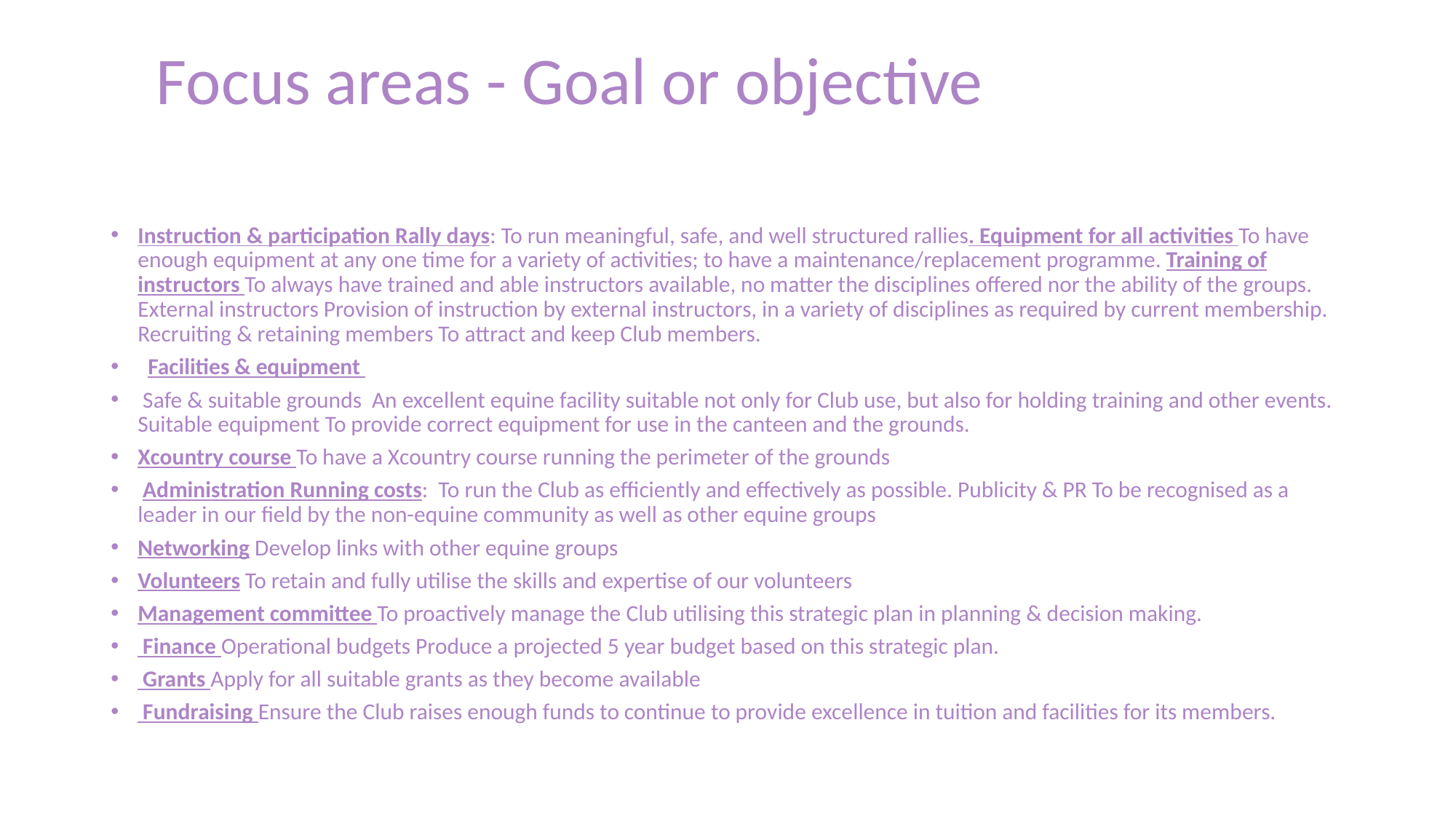

# Focus areas - Goal or objective
Instruction & participation Rally days: To run meaningful, safe, and well structured rallies. Equipment for all activities To have enough equipment at any one time for a variety of activities; to have a maintenance/replacement programme. Training of instructors To always have trained and able instructors available, no matter the disciplines offered nor the ability of the groups. External instructors Provision of instruction by external instructors, in a variety of disciplines as required by current membership. Recruiting & retaining members To attract and keep Club members.
  Facilities & equipment
 Safe & suitable grounds  An excellent equine facility suitable not only for Club use, but also for holding training and other events. Suitable equipment To provide correct equipment for use in the canteen and the grounds.
Xcountry course To have a Xcountry course running the perimeter of the grounds
 Administration Running costs:  To run the Club as efficiently and effectively as possible. Publicity & PR To be recognised as a leader in our field by the non-equine community as well as other equine groups
Networking Develop links with other equine groups
Volunteers To retain and fully utilise the skills and expertise of our volunteers
Management committee To proactively manage the Club utilising this strategic plan in planning & decision making.
 Finance Operational budgets Produce a projected 5 year budget based on this strategic plan.
 Grants Apply for all suitable grants as they become available
 Fundraising Ensure the Club raises enough funds to continue to provide excellence in tuition and facilities for its members.